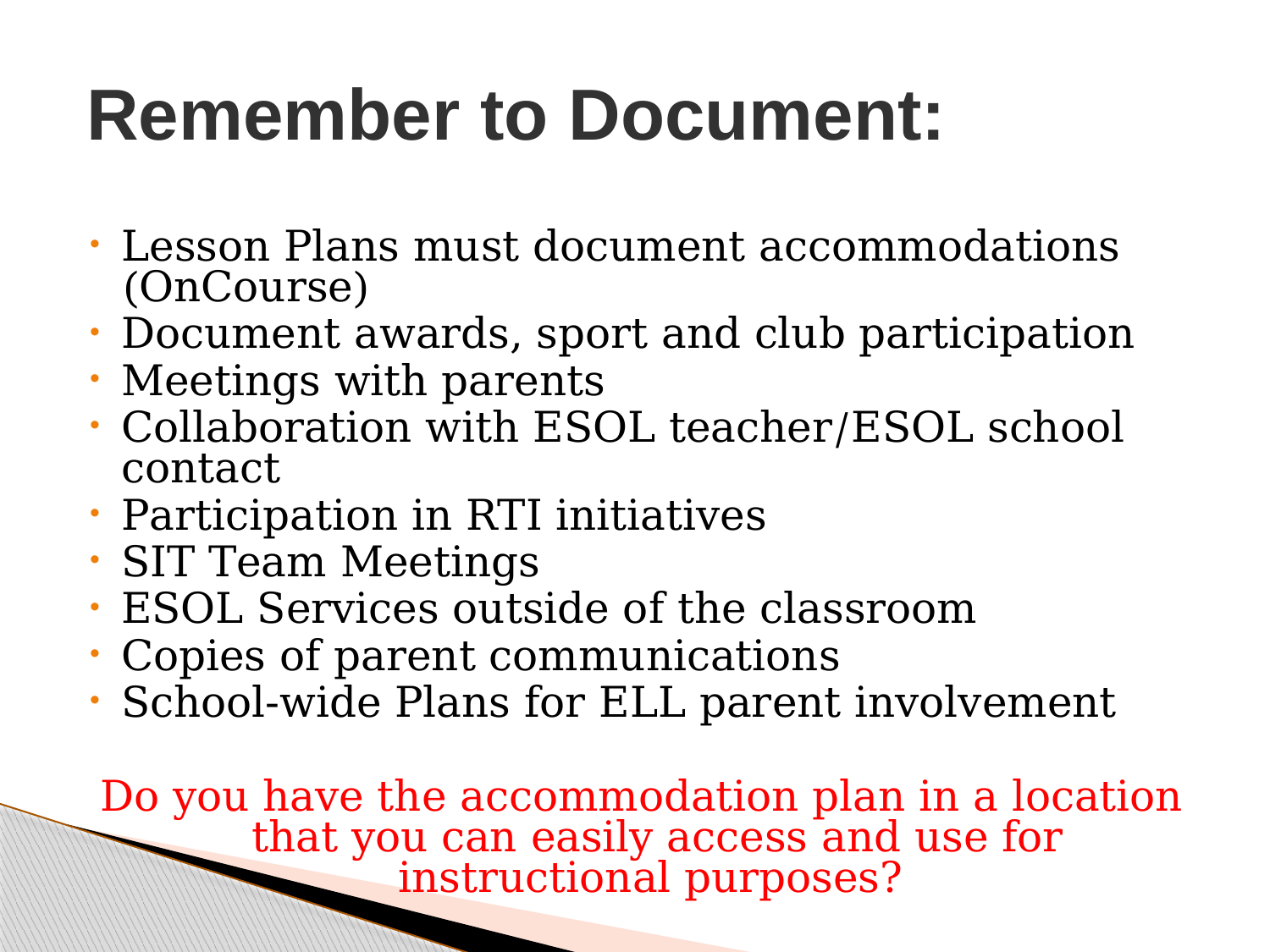

# Remember to Document:
Lesson Plans must document accommodations (OnCourse)
Document awards, sport and club participation
Meetings with parents
Collaboration with ESOL teacher/ESOL school contact
Participation in RTI initiatives
SIT Team Meetings
ESOL Services outside of the classroom
Copies of parent communications
School-wide Plans for ELL parent involvement

Do you have the accommodation plan in a location that you can easily access and use for instructional purposes?